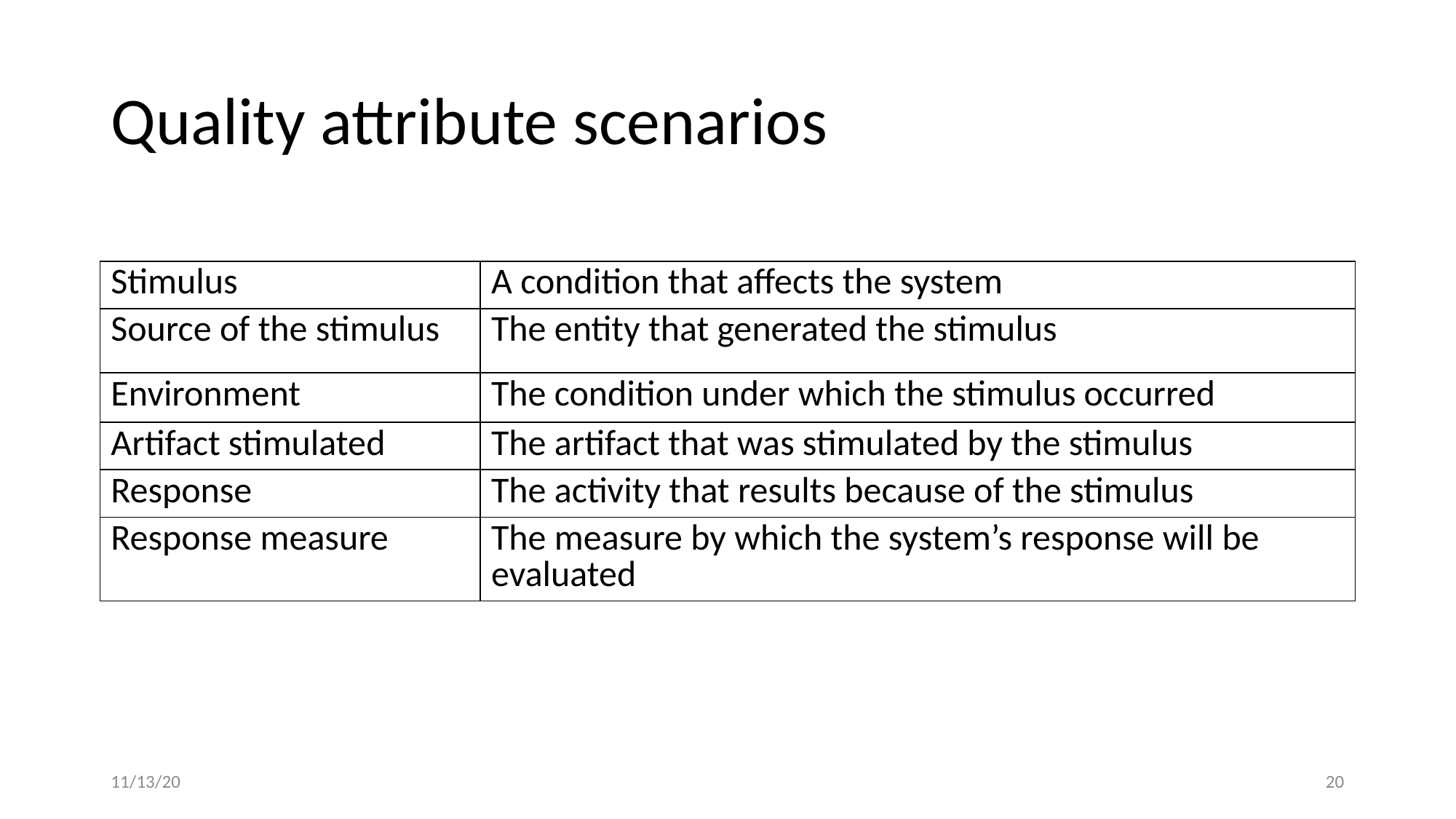

# Quality attribute scenarios
| Stimulus | A condition that affects the system |
| --- | --- |
| Source of the stimulus | The entity that generated the stimulus |
| Environment | The condition under which the stimulus occurred |
| Artifact stimulated | The artifact that was stimulated by the stimulus |
| Response | The activity that results because of the stimulus |
| Response measure | The measure by which the system’s response will be evaluated |
11/13/20
20